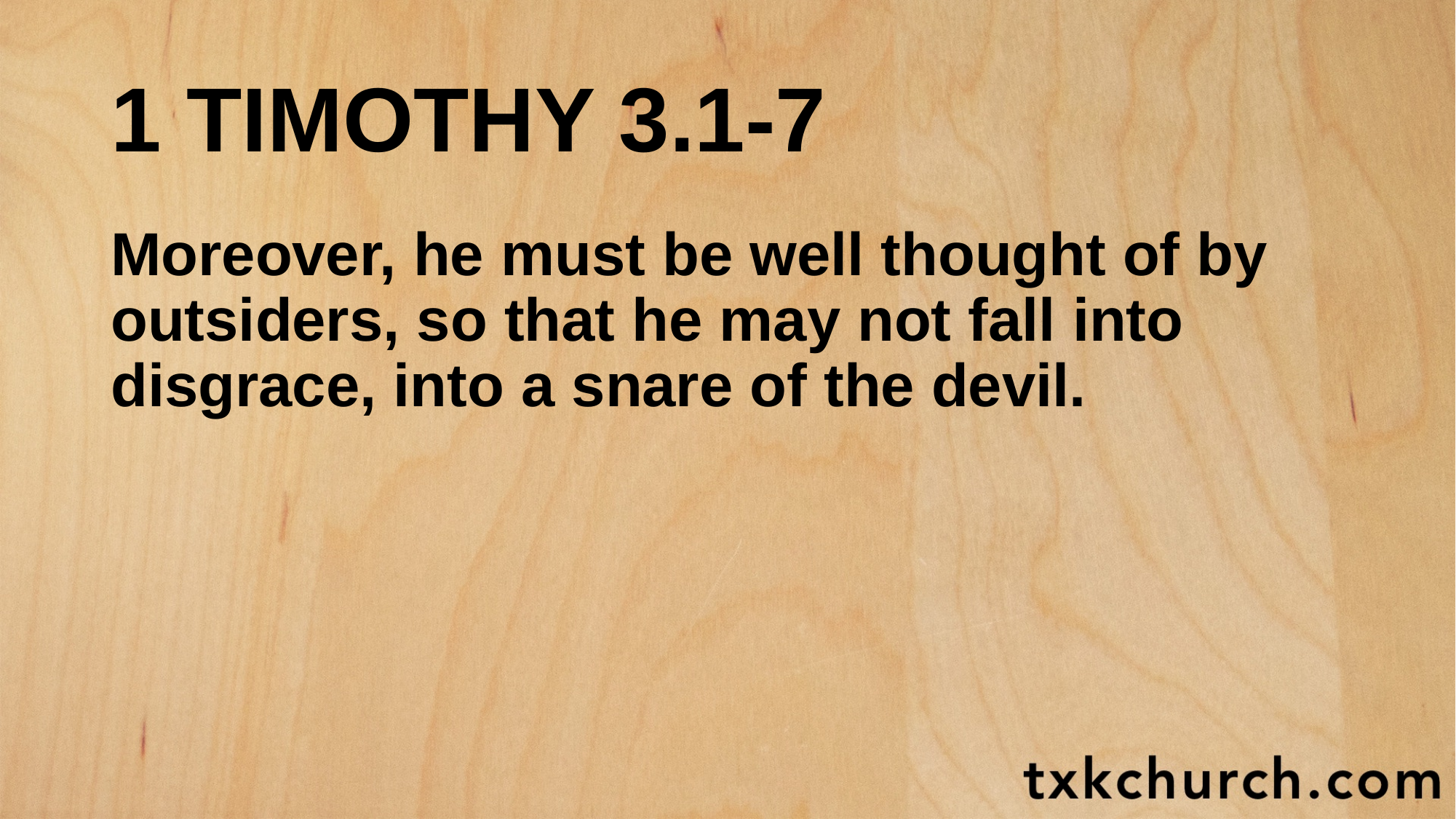

# 1 TIMOTHY 3.1-7
Moreover, he must be well thought of by outsiders, so that he may not fall into disgrace, into a snare of the devil.